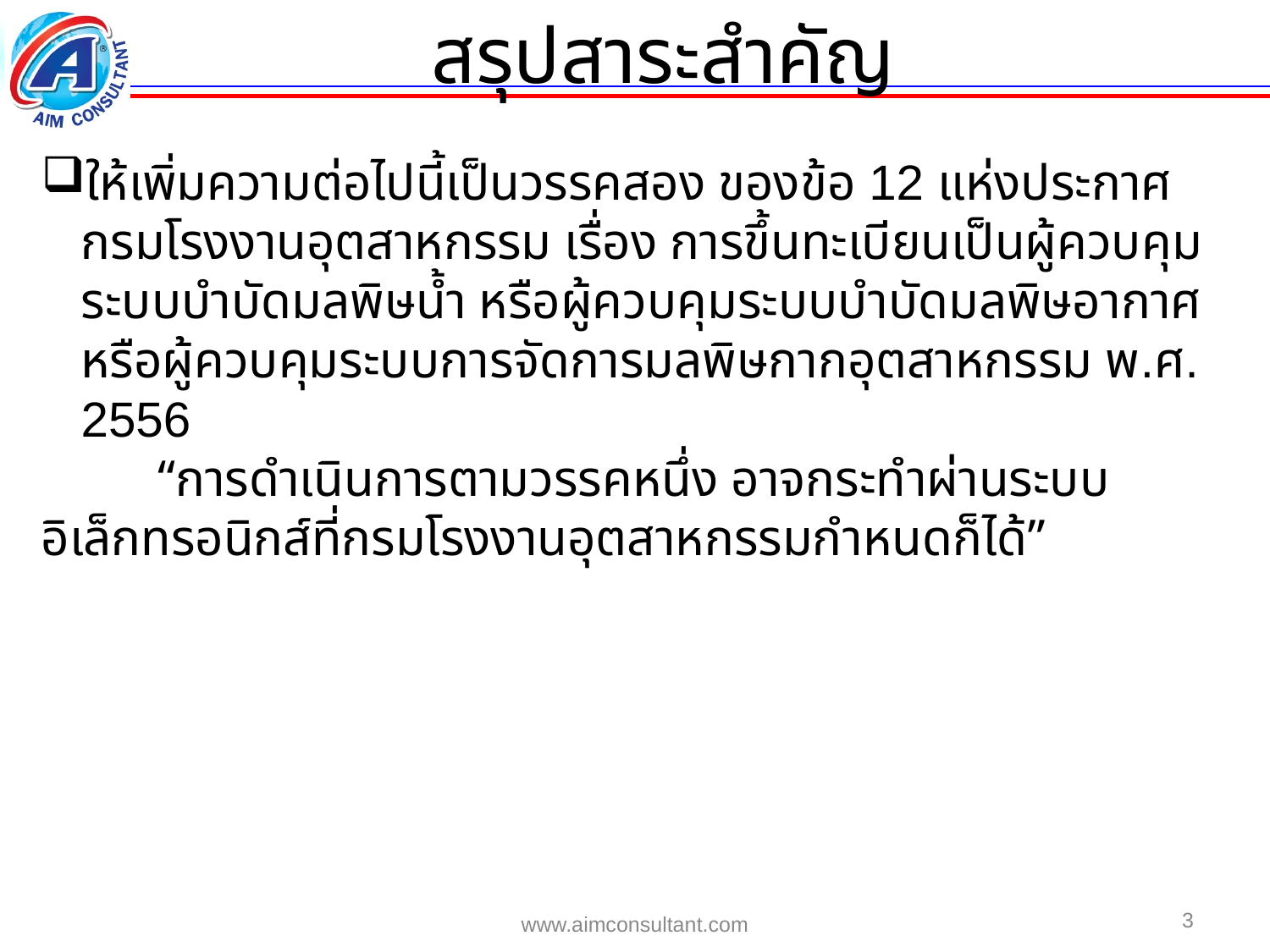

สรุปสาระสำคัญ
ให้เพิ่มความต่อไปนี้เป็นวรรคสอง ของข้อ 12 แห่งประกาศกรมโรงงานอุตสาหกรรม เรื่อง การขึ้นทะเบียนเป็นผู้ควบคุมระบบบำบัดมลพิษน้ำ หรือผู้ควบคุมระบบบำบัดมลพิษอากาศ หรือผู้ควบคุมระบบการจัดการมลพิษกากอุตสาหกรรม พ.ศ. 2556
         “การดำเนินการตามวรรคหนึ่ง อาจกระทำผ่านระบบอิเล็กทรอนิกส์ที่กรมโรงงานอุตสาหกรรมกำหนดก็ได้”
3
www.aimconsultant.com